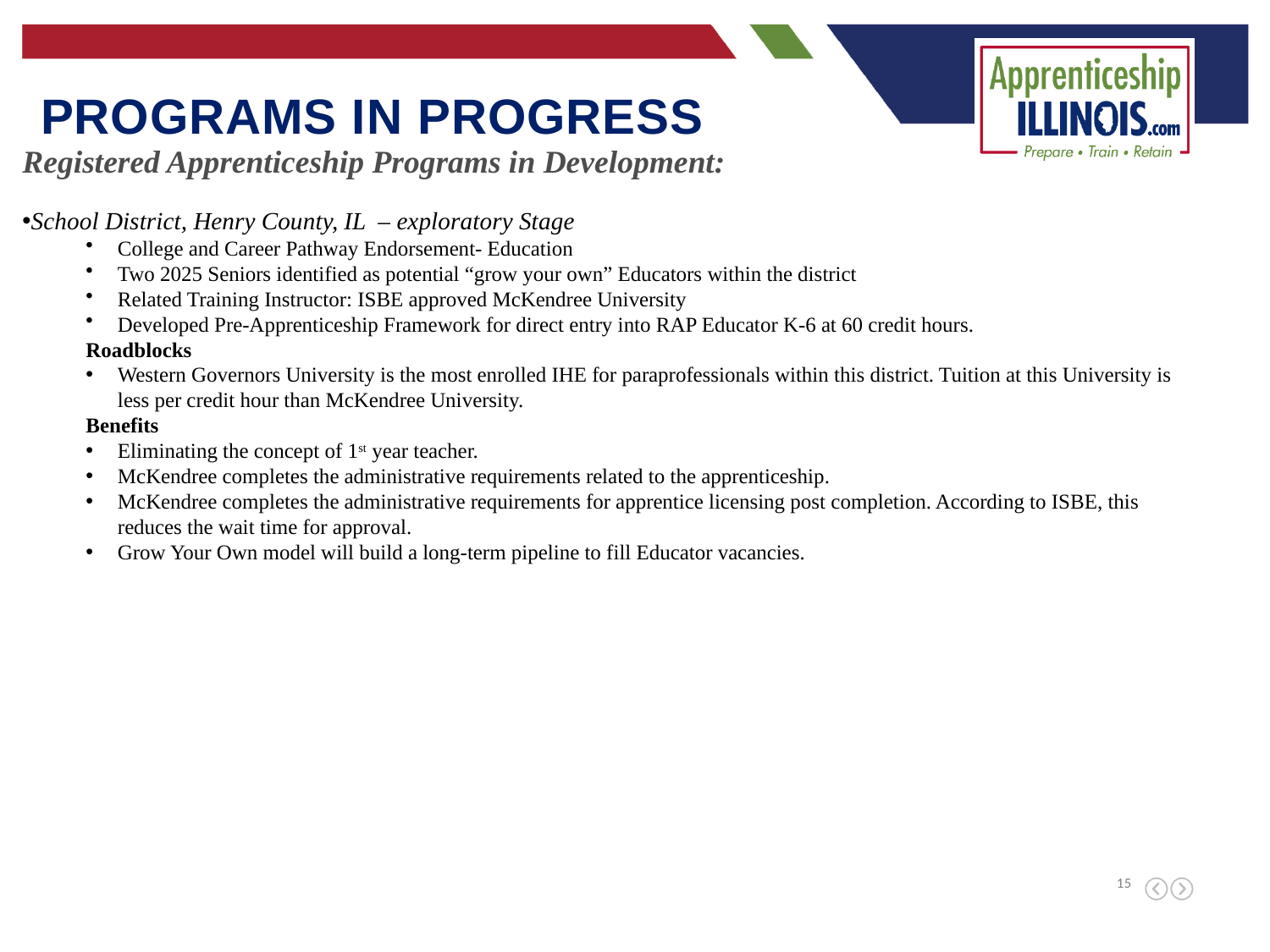

Programs in progress

Registered Apprenticeship Programs in Development:

School District, Henry County, IL  – exploratory Stage
College and Career Pathway Endorsement- Education
Two 2025 Seniors identified as potential “grow your own” Educators within the district
Related Training Instructor: ISBE approved McKendree University
Developed Pre-Apprenticeship Framework for direct entry into RAP Educator K-6 at 60 credit hours.
Roadblocks
Western Governors University is the most enrolled IHE for paraprofessionals within this district. Tuition at this University is less per credit hour than McKendree University.
Benefits
Eliminating the concept of 1st year teacher.
McKendree completes the administrative requirements related to the apprenticeship.
McKendree completes the administrative requirements for apprentice licensing post completion. According to ISBE, this reduces the wait time for approval.
Grow Your Own model will build a long-term pipeline to fill Educator vacancies.